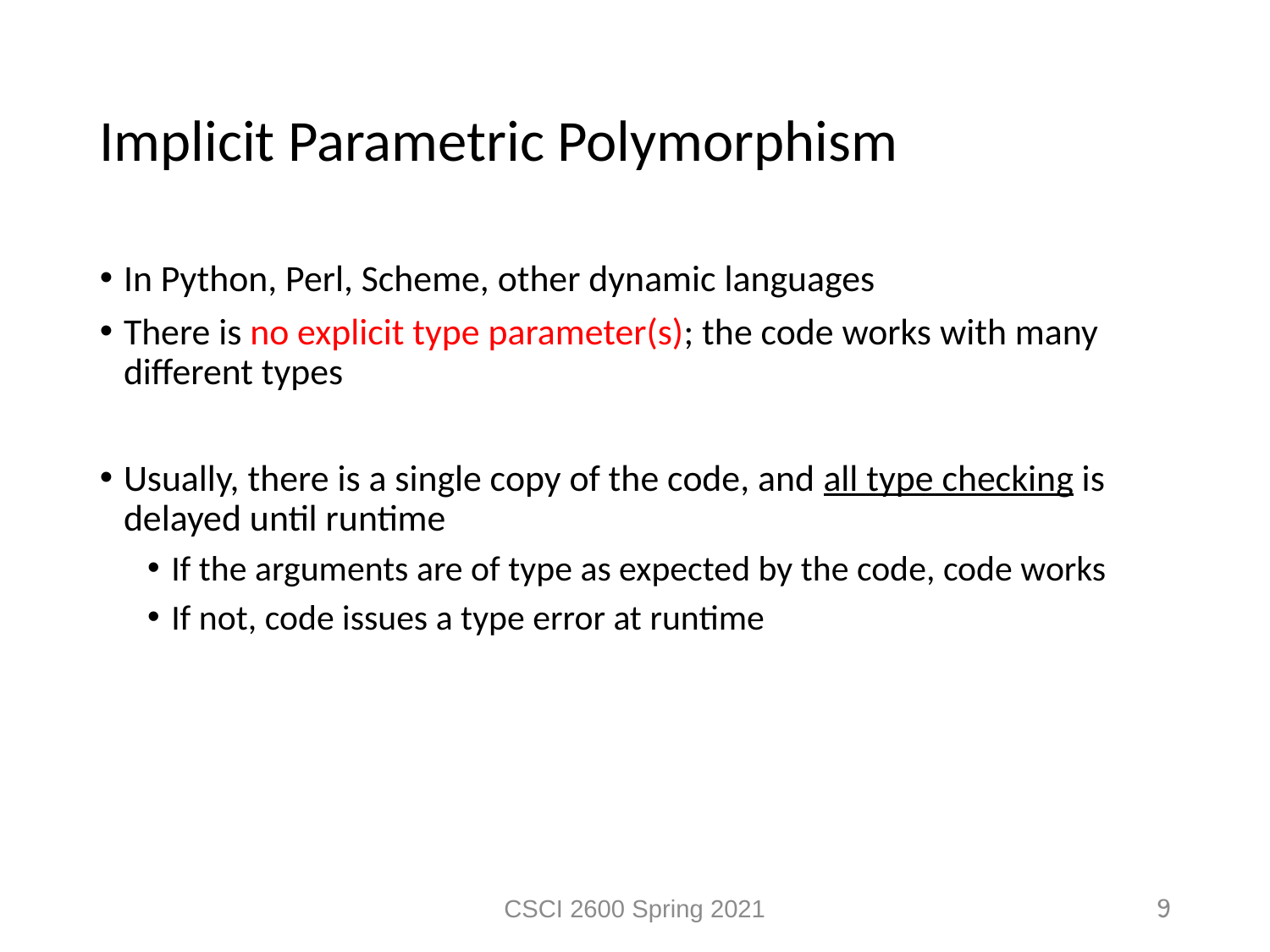

Implicit Parametric Polymorphism
In Python, Perl, Scheme, other dynamic languages
There is no explicit type parameter(s); the code works with many different types

Usually, there is a single copy of the code, and all type checking is delayed until runtime
If the arguments are of type as expected by the code, code works
If not, code issues a type error at runtime
CSCI 2600 Spring 2021
9